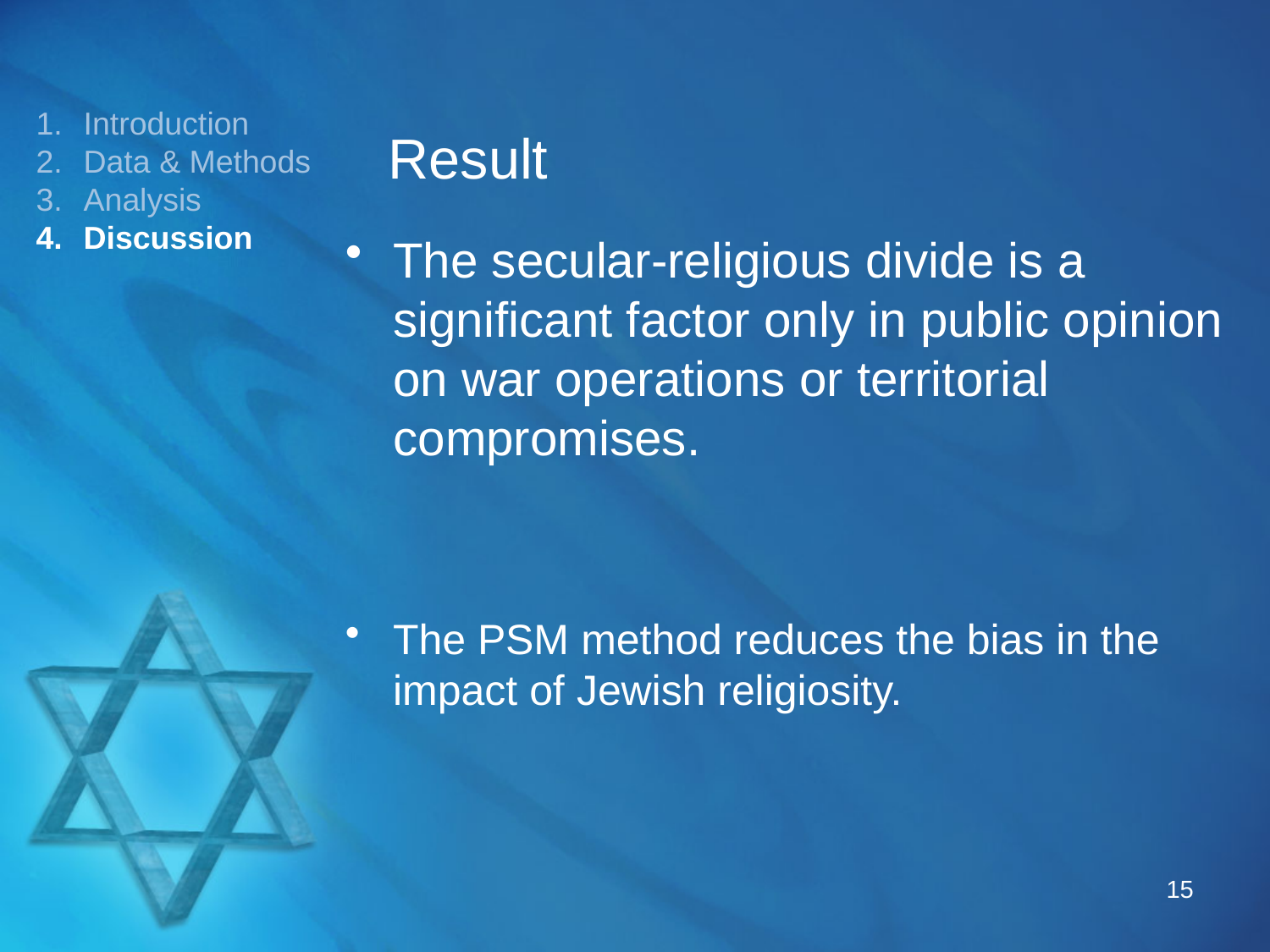

# Result
Introduction
Data & Methods
Analysis
Discussion
The secular-religious divide is a significant factor only in public opinion on war operations or territorial compromises.

The PSM method reduces the bias in the impact of Jewish religiosity.
15